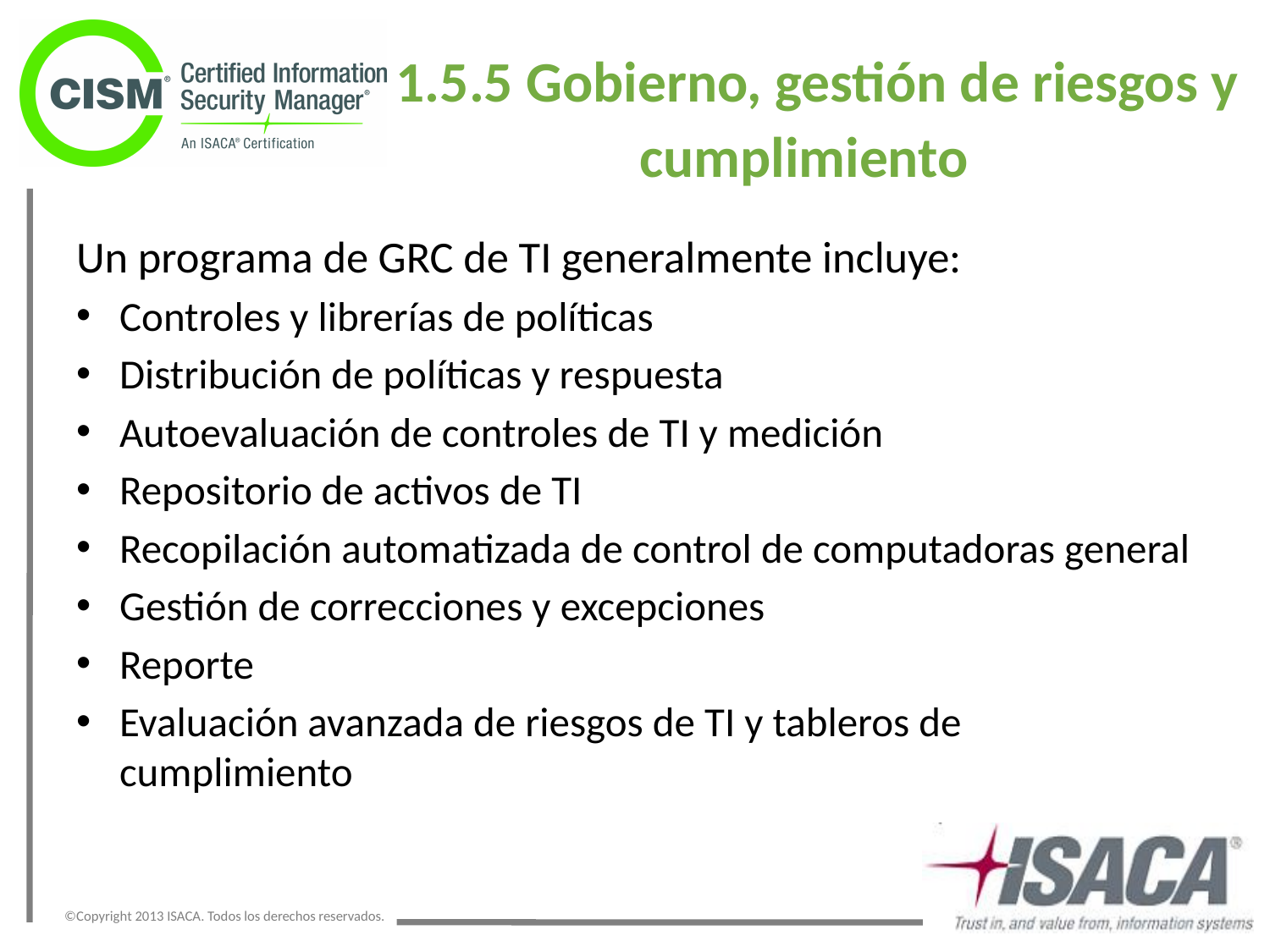

# 1.5.5 Gobierno, gestión de riesgos y cumplimiento
Un programa de GRC de TI generalmente incluye:
Controles y librerías de políticas
Distribución de políticas y respuesta
Autoevaluación de controles de TI y medición
Repositorio de activos de TI
Recopilación automatizada de control de computadoras general
Gestión de correcciones y excepciones
Reporte
Evaluación avanzada de riesgos de TI y tableros de cumplimiento